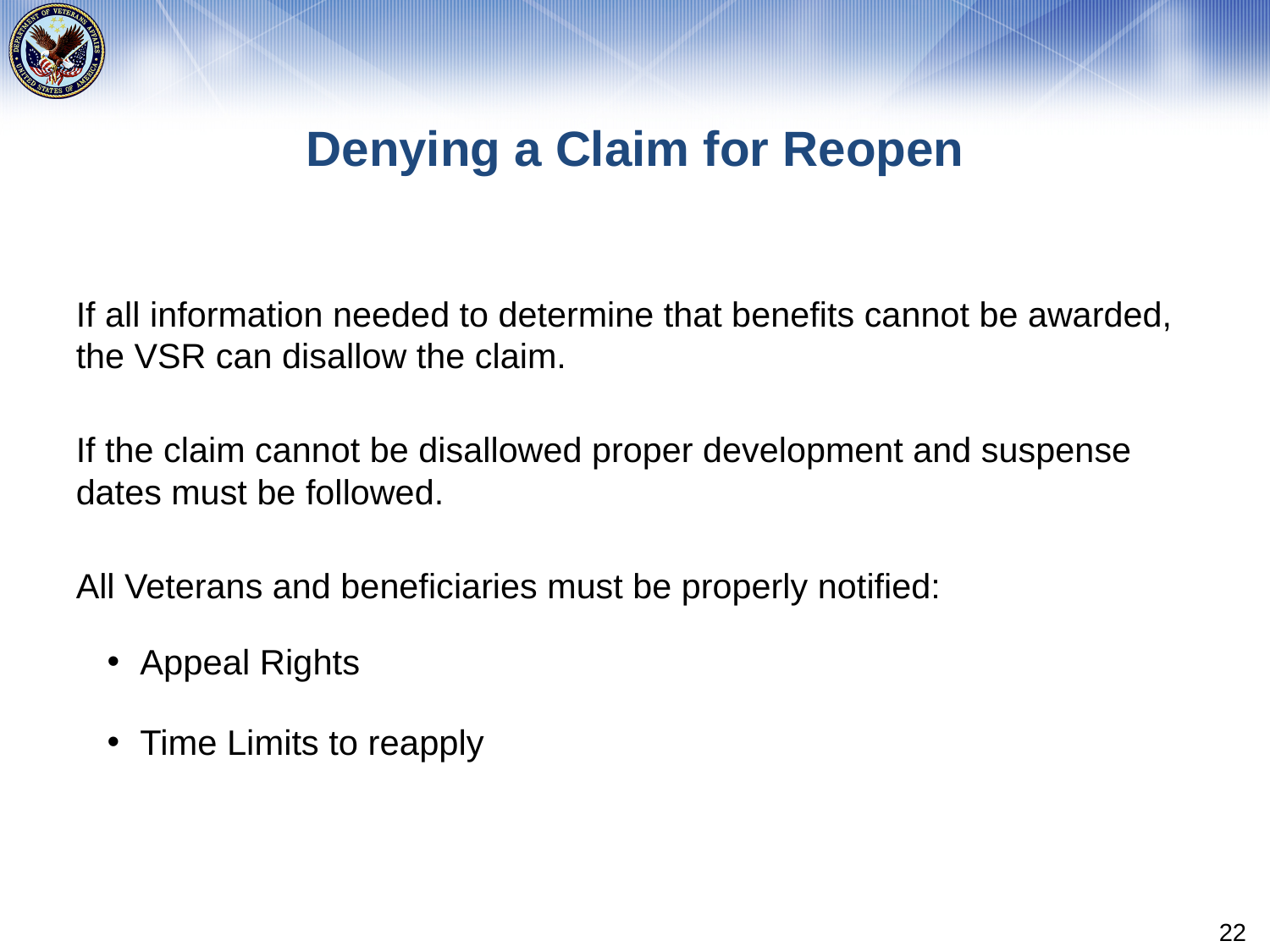

# Denying a Claim for Reopen
If all information needed to determine that benefits cannot be awarded, the VSR can disallow the claim.
If the claim cannot be disallowed proper development and suspense dates must be followed.
All Veterans and beneficiaries must be properly notified:
Appeal Rights
Time Limits to reapply
22